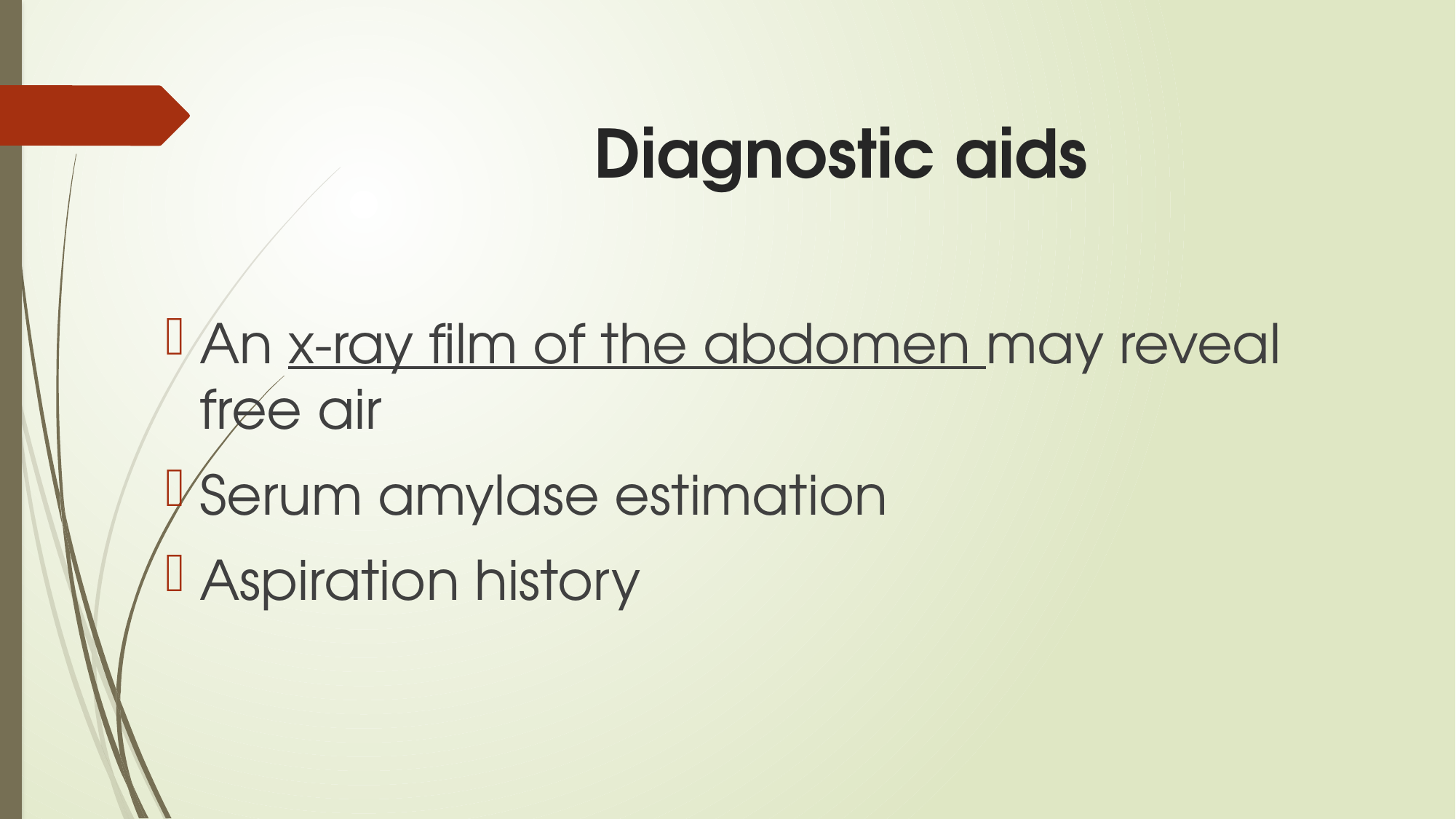

# Diagnostic aids
An x-ray film of the abdomen may reveal free air
Serum amylase estimation
Aspiration history